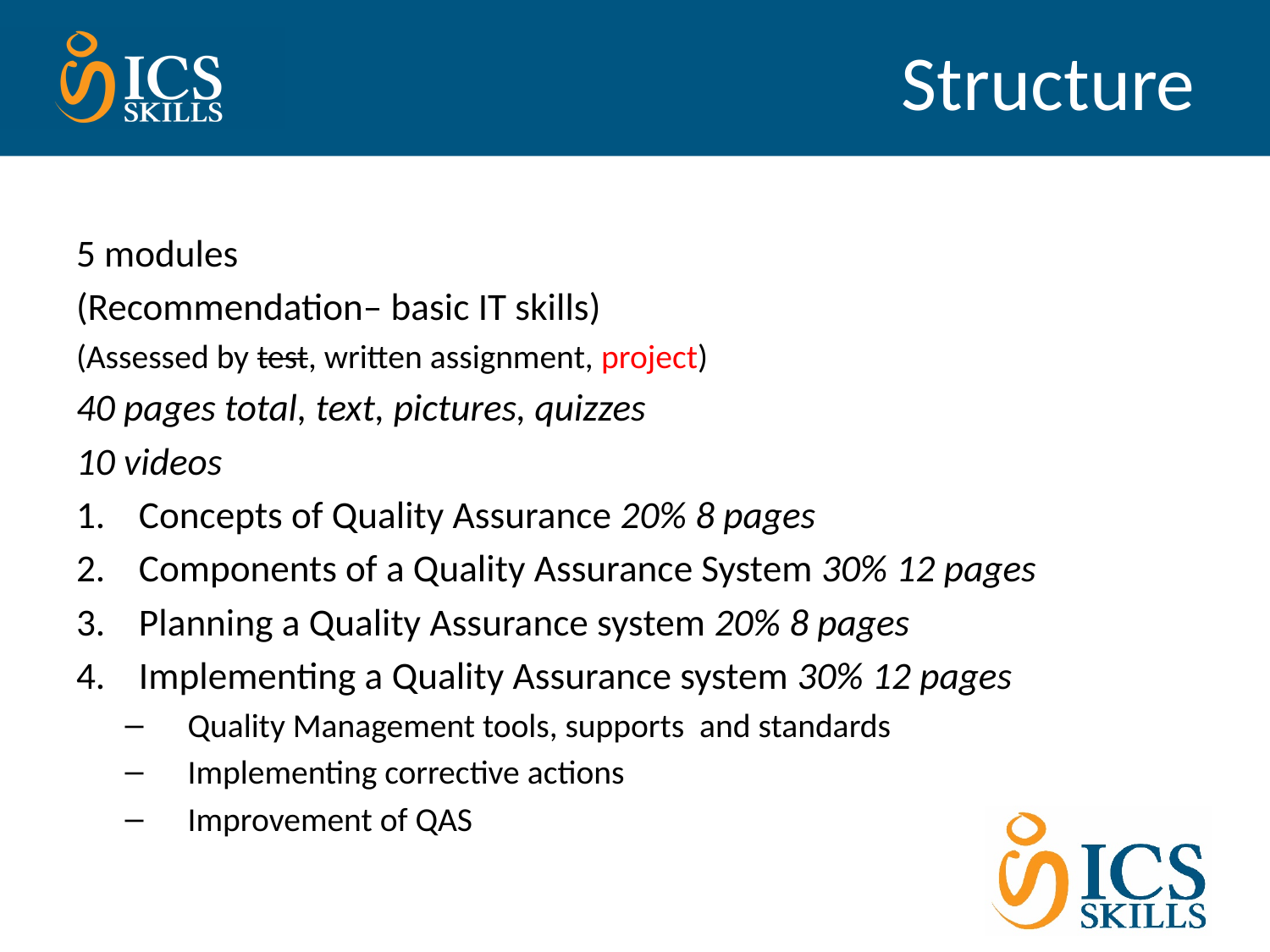

# Structure
5 modules
(Recommendation– basic IT skills)
(Assessed by test, written assignment, project)
40 pages total, text, pictures, quizzes
10 videos
Concepts of Quality Assurance 20% 8 pages
Components of a Quality Assurance System 30% 12 pages
Planning a Quality Assurance system 20% 8 pages
Implementing a Quality Assurance system 30% 12 pages
Quality Management tools, supports  and standards
Implementing corrective actions
Improvement of QAS